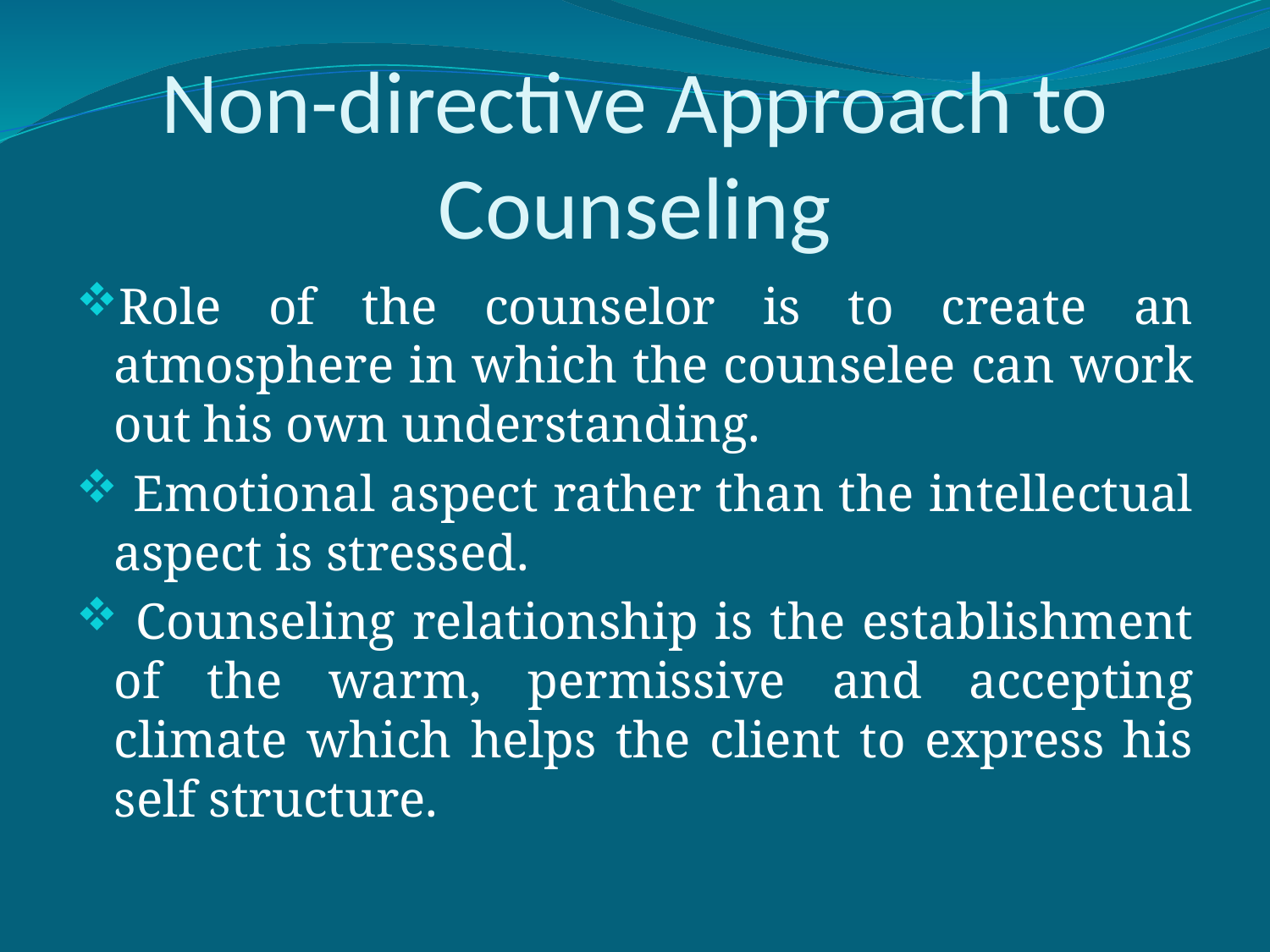

# Non-directive Approach to Counseling
Role of the counselor is to create an atmosphere in which the counselee can work out his own understanding.
 Emotional aspect rather than the intellectual aspect is stressed.
 Counseling relationship is the establishment of the warm, permissive and accepting climate which helps the client to express his self structure.